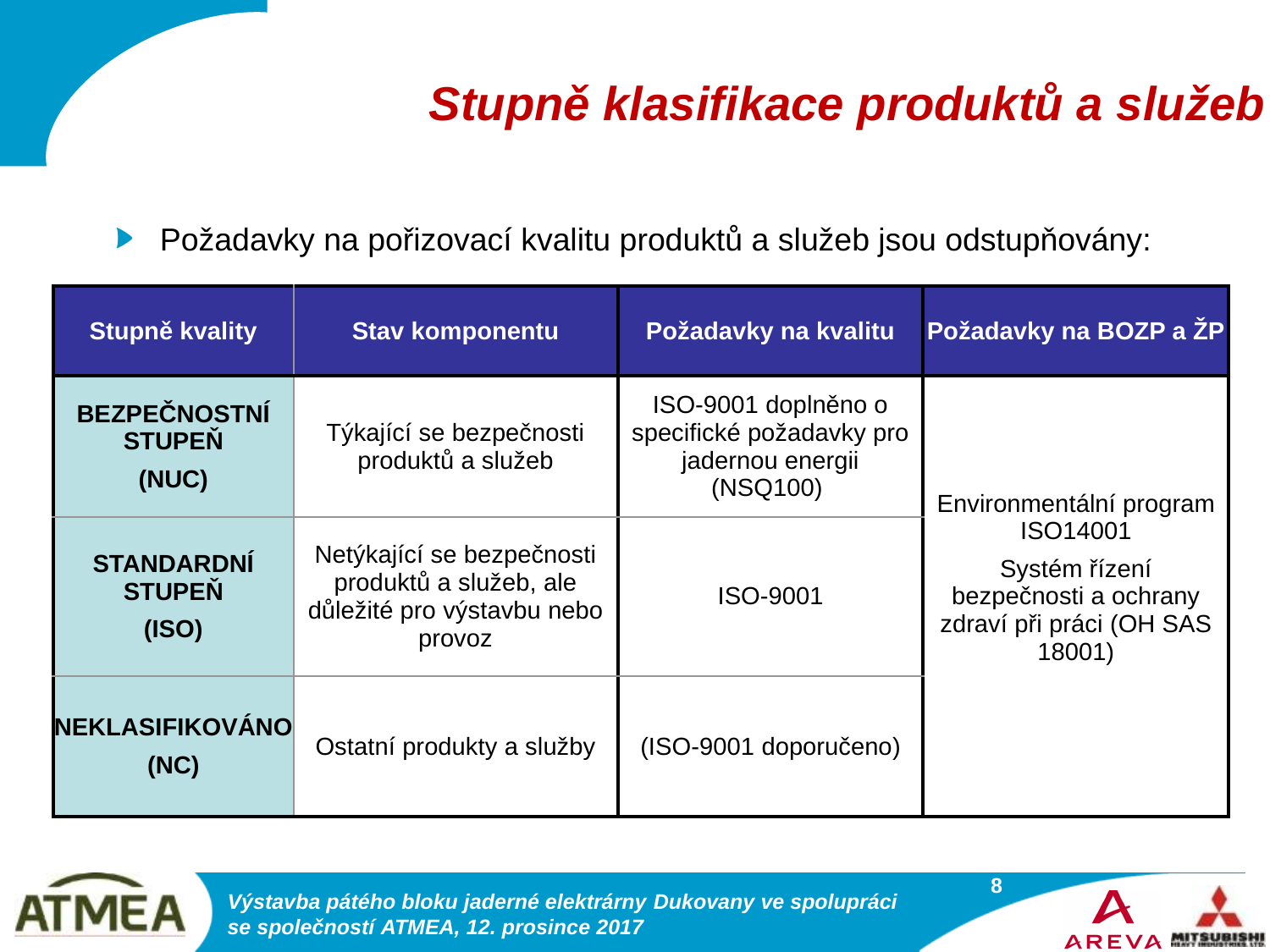

Stupně klasifikace produktů a služeb
Požadavky na pořizovací kvalitu produktů a služeb jsou odstupňovány:

| Stupně kvality | Stav komponentu | Požadavky na kvalitu | Požadavky na BOZP a ŽP |
| --- | --- | --- | --- |
| BEZPEČNOSTNÍ STUPEŇ (NUC) | Týkající se bezpečnosti produktů a služeb | ISO-9001 doplněno o specifické požadavky pro jadernou energii (NSQ100) | Environmentální program ISO14001 Systém řízení bezpečnosti a ochrany zdraví při práci (OH SAS 18001) |
| STANDARDNÍ STUPEŇ (ISO) | Netýkající se bezpečnosti produktů a služeb, ale důležité pro výstavbu nebo provoz | ISO-9001 |  |
| NEKLASIFIKOVÁNO (NC) | Ostatní produkty a služby | (ISO-9001 doporučeno) |  |